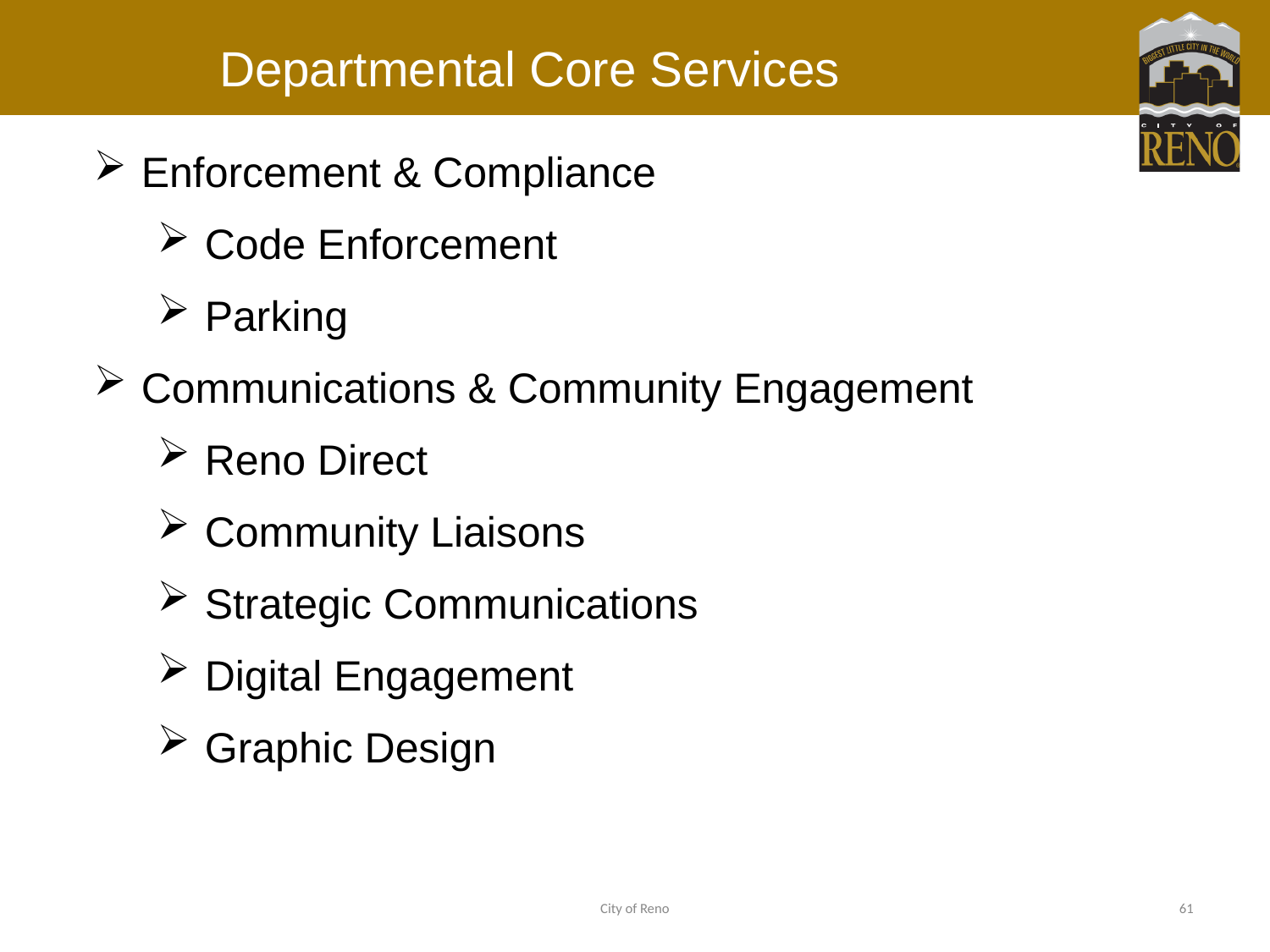

# Departmental Core Services
Enforcement & Compliance
Code Enforcement
Parking
Communications & Community Engagement
Reno Direct
Community Liaisons
Strategic Communications
Digital Engagement
Graphic Design

City of Reno
61